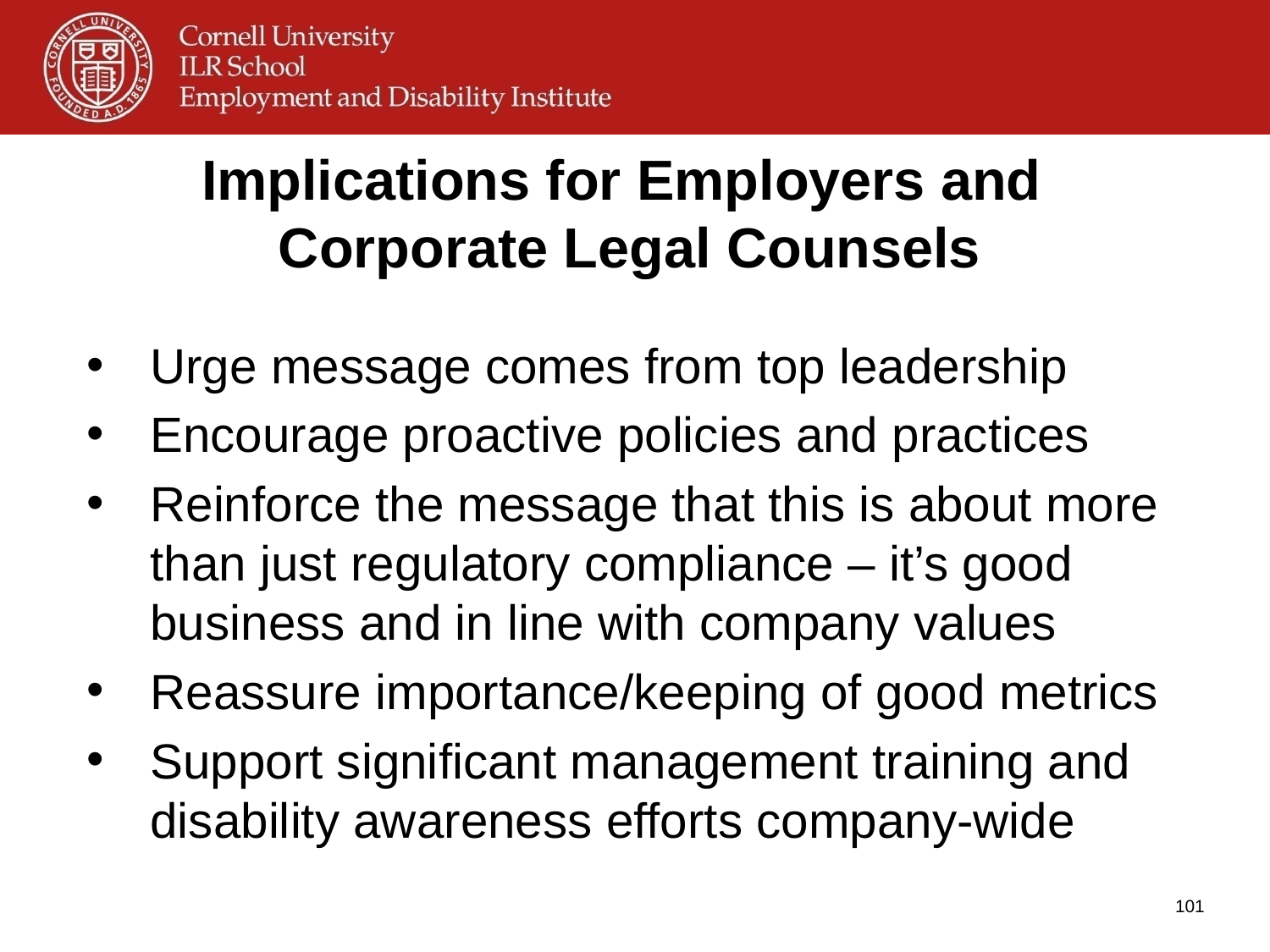

# Implications for Employers and Corporate Legal Counsels
Urge message comes from top leadership
Encourage proactive policies and practices
Reinforce the message that this is about more than just regulatory compliance – it’s good business and in line with company values
Reassure importance/keeping of good metrics
Support significant management training and disability awareness efforts company-wide

101